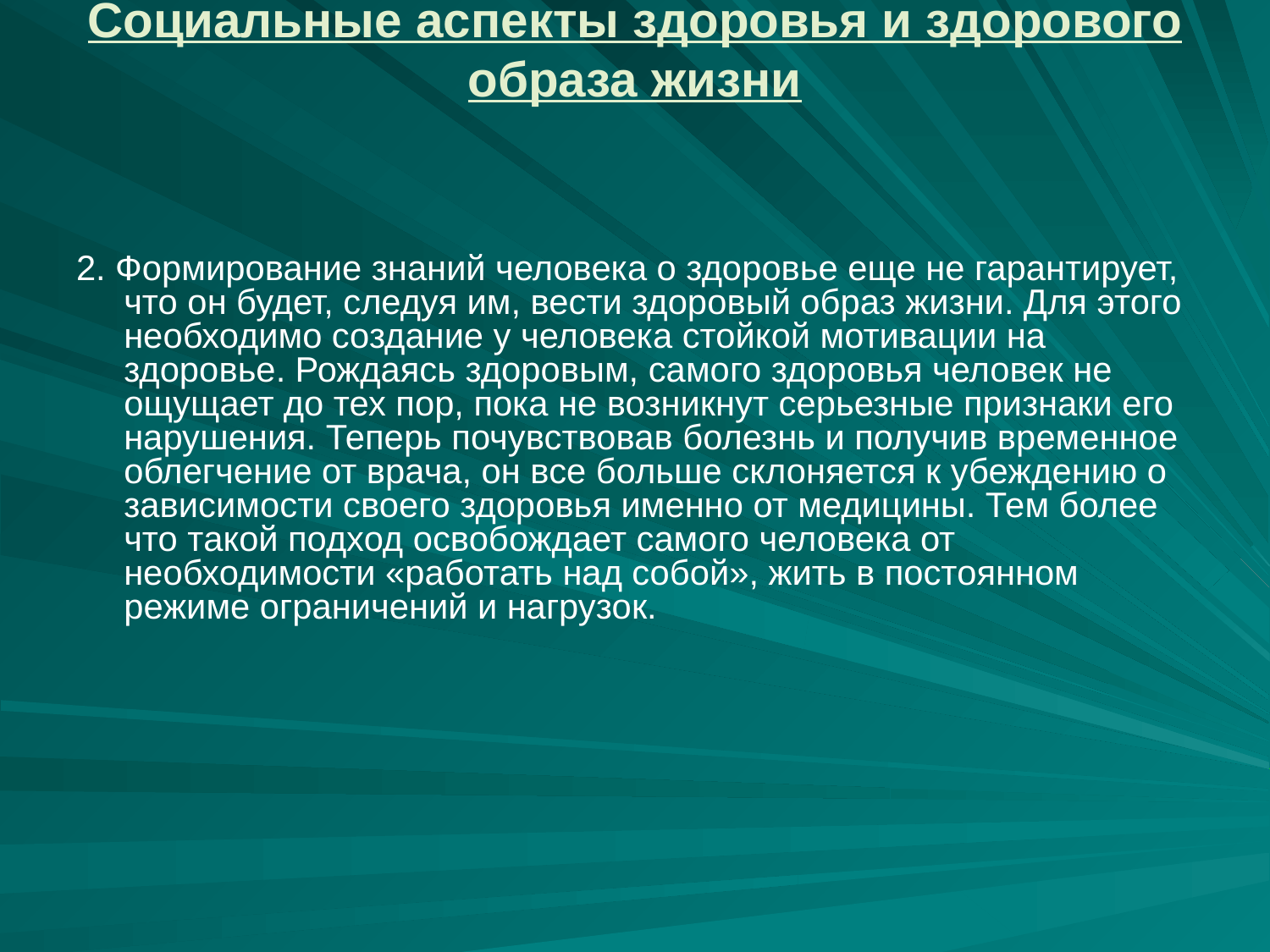

# Социальные аспекты здоровья и здорового образа жизни

2. Формирование знаний человека о здоровье еще не гарантирует, что он будет, следуя им, вести здоровый образ жизни. Для этого необходимо создание у человека стойкой мотивации на здоровье. Рождаясь здоровым, самого здоровья человек не ощущает до тех пор, пока не возникнут серьезные признаки его нарушения. Теперь почувствовав болезнь и получив временное облегчение от врача, он все больше склоняется к убеждению о зависимости своего здоровья именно от медицины. Тем более что такой подход освобождает самого человека от необходимости «работать над собой», жить в постоянном режиме ограничений и нагрузок.